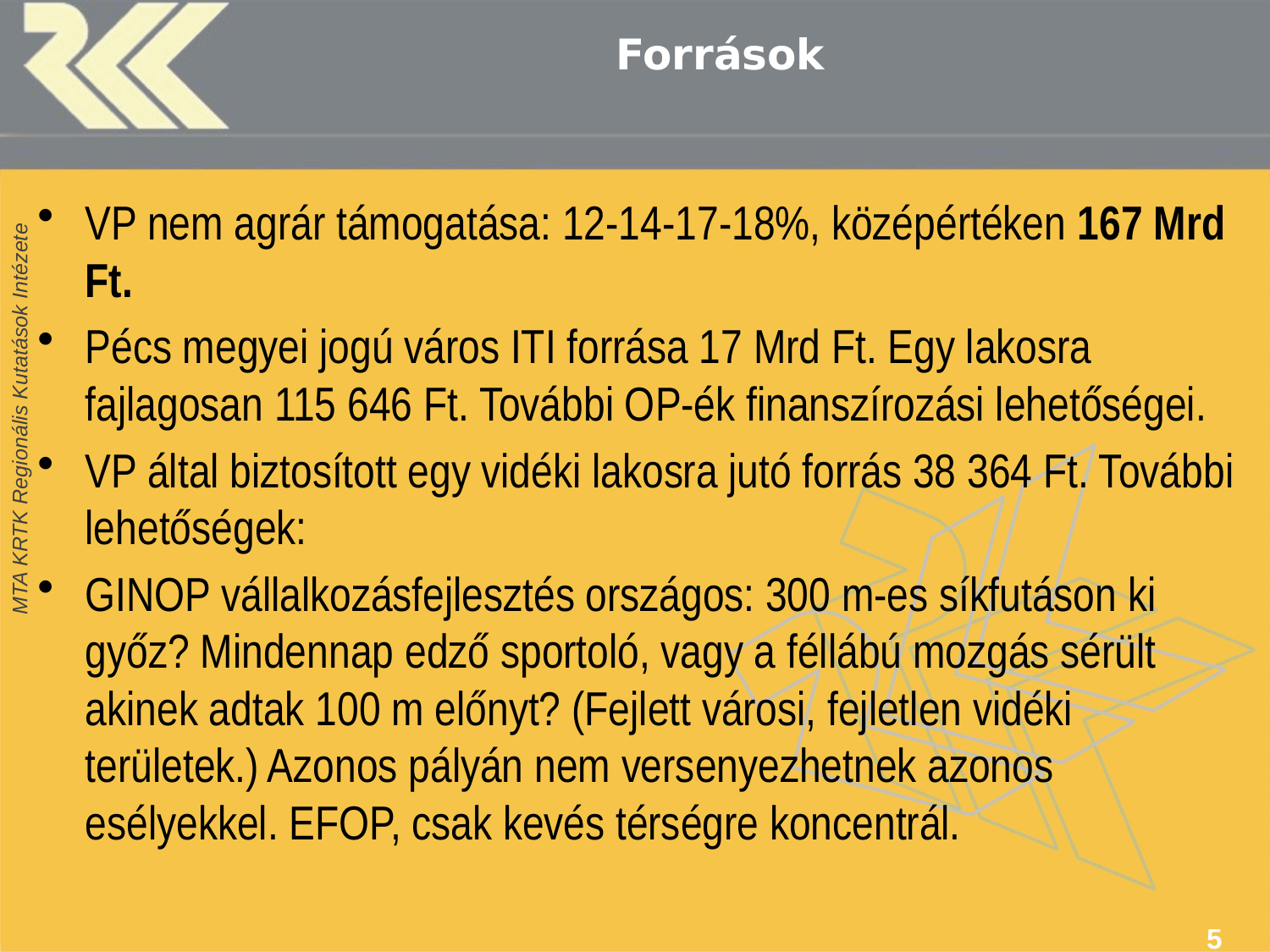

# Források
VP nem agrár támogatása: 12-14-17-18%, középértéken 167 Mrd Ft.
Pécs megyei jogú város ITI forrása 17 Mrd Ft. Egy lakosra fajlagosan 115 646 Ft. További OP-ék finanszírozási lehetőségei.
VP által biztosított egy vidéki lakosra jutó forrás 38 364 Ft. További lehetőségek:
GINOP vállalkozásfejlesztés országos: 300 m-es síkfutáson ki győz? Mindennap edző sportoló, vagy a féllábú mozgás sérült akinek adtak 100 m előnyt? (Fejlett városi, fejletlen vidéki területek.) Azonos pályán nem versenyezhetnek azonos esélyekkel. EFOP, csak kevés térségre koncentrál.
5